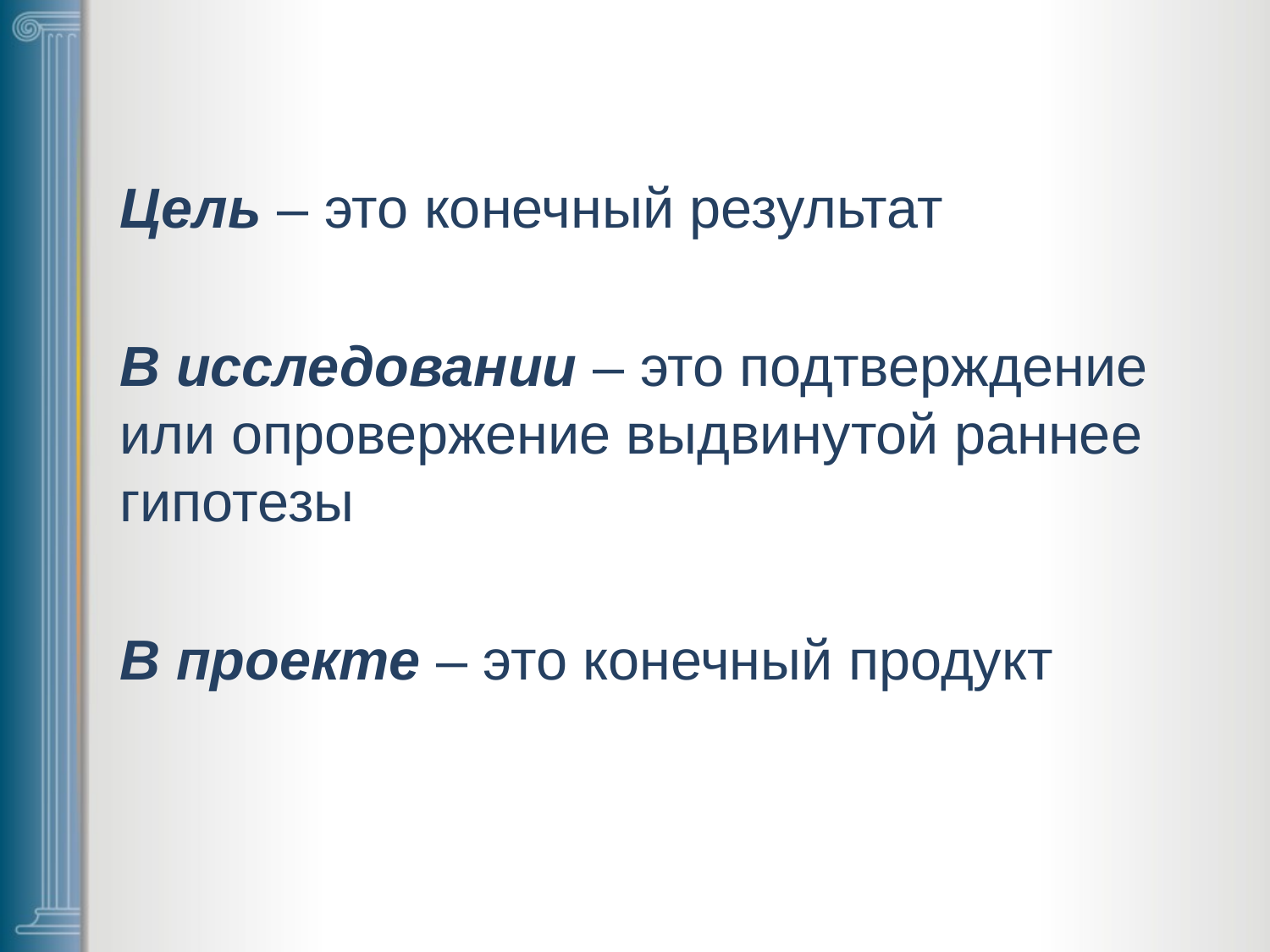

Цель – это конечный результат

В исследовании – это подтверждение или опровержение выдвинутой раннее гипотезы

В проекте – это конечный продукт